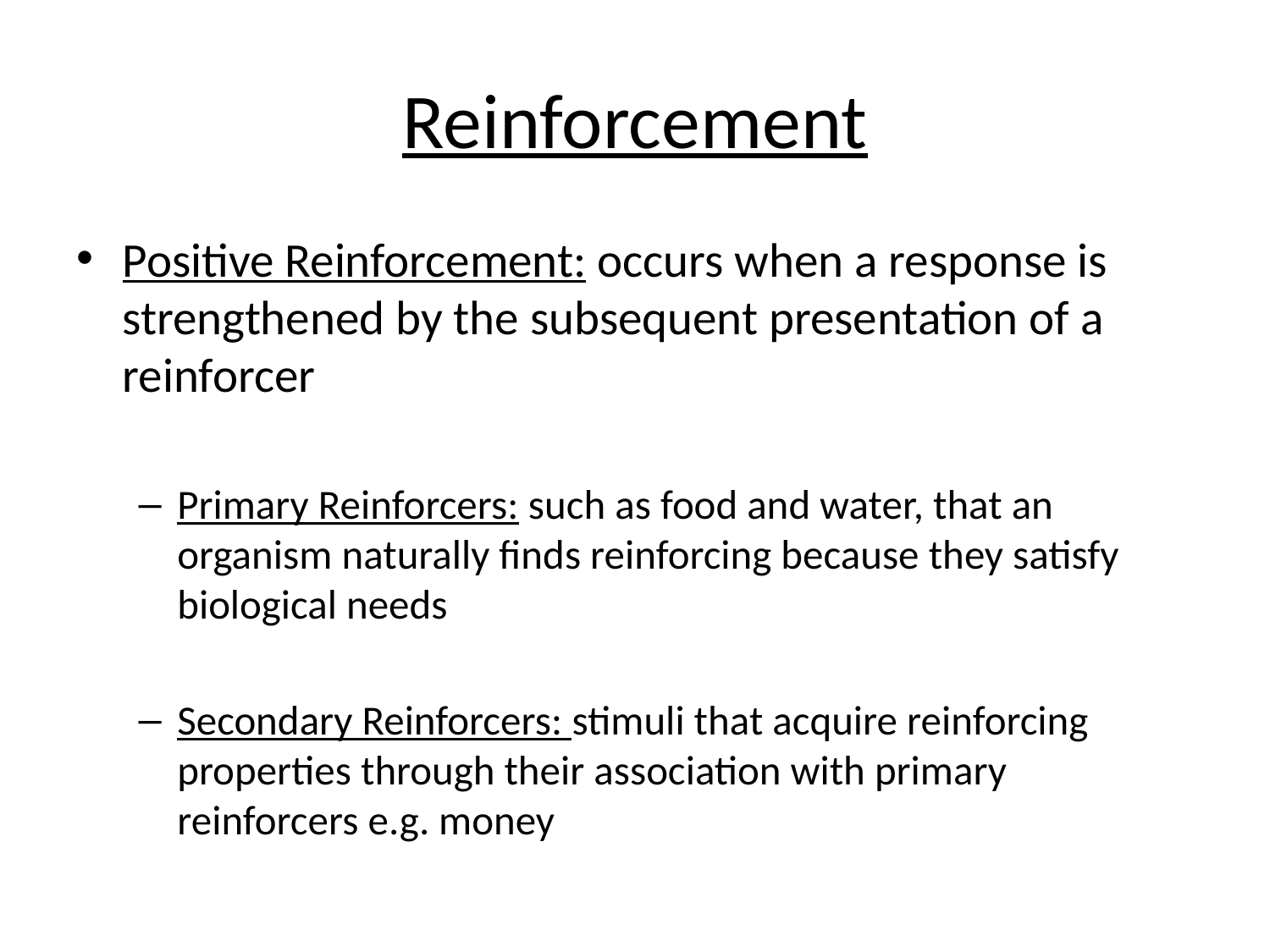

# Reinforcement
Positive Reinforcement: occurs when a response is strengthened by the subsequent presentation of a reinforcer

Primary Reinforcers: such as food and water, that an organism naturally finds reinforcing because they satisfy biological needs

Secondary Reinforcers: stimuli that acquire reinforcing properties through their association with primary reinforcers e.g. money